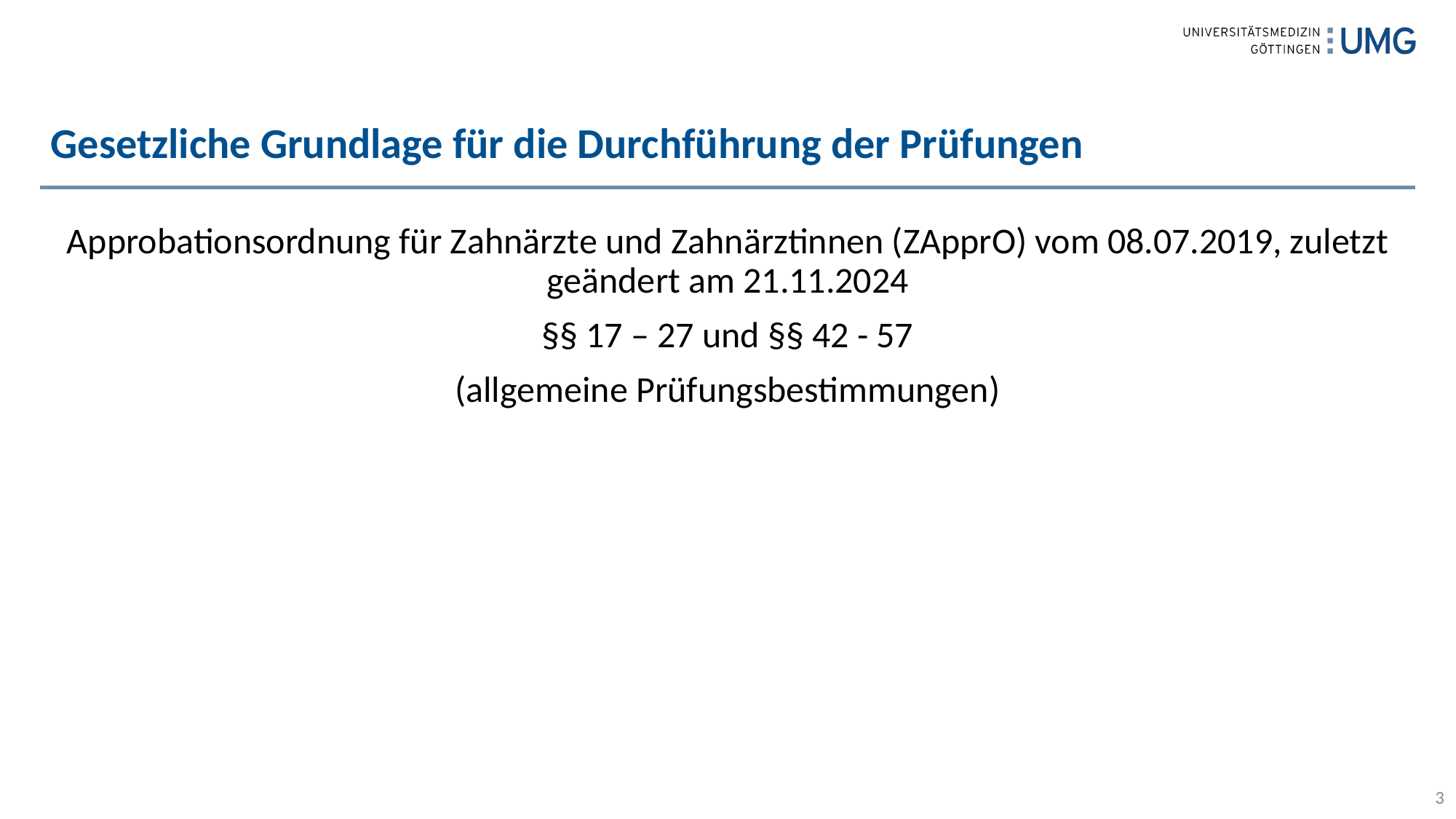

# Gesetzliche Grundlage für die Durchführung der Prüfungen
Approbationsordnung für Zahnärzte und Zahnärztinnen (ZApprO) vom 08.07.2019, zuletzt geändert am 21.11.2024
§§ 17 – 27 und §§ 42 - 57
(allgemeine Prüfungsbestimmungen)

3